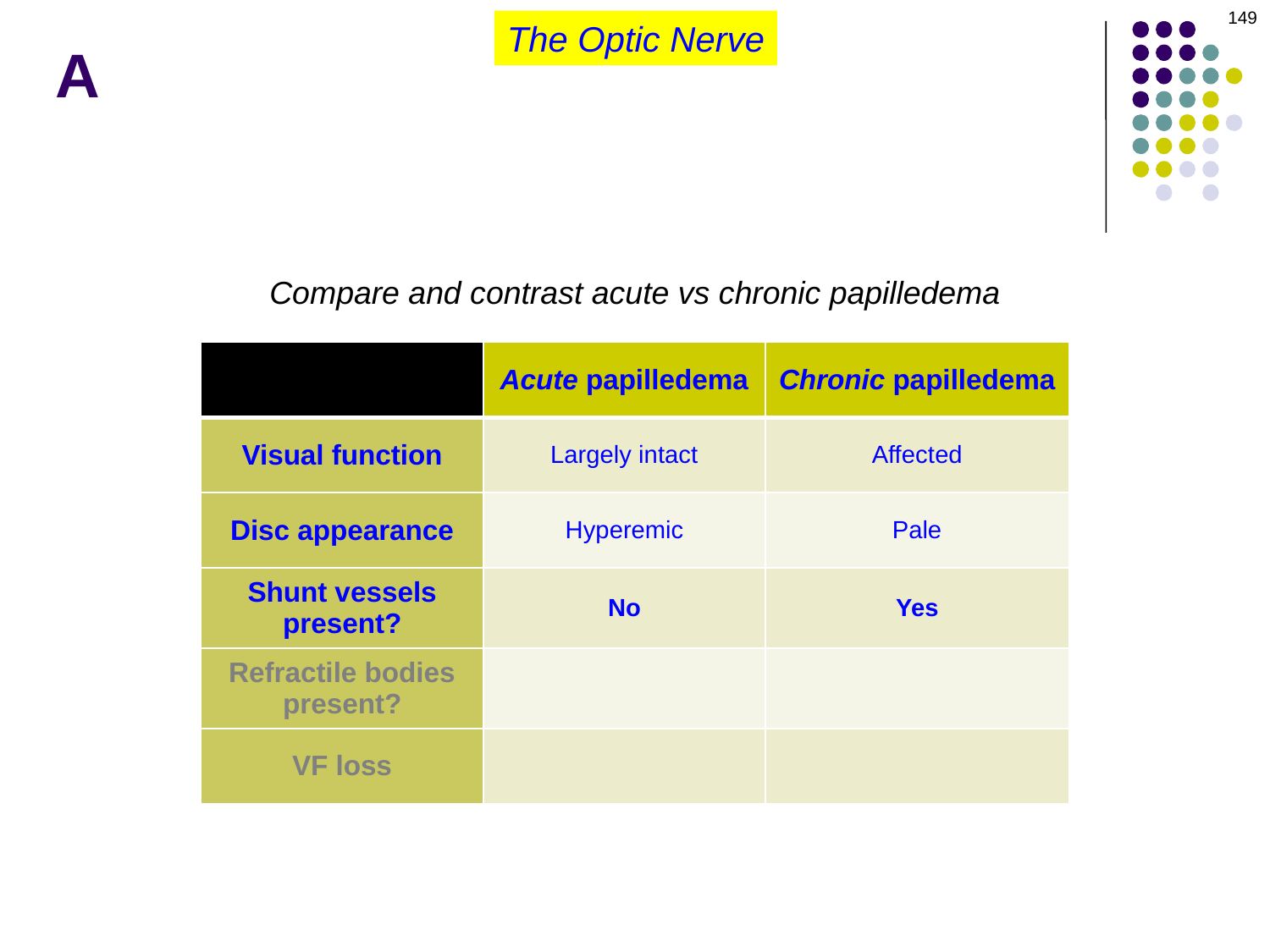

149
The Optic Nerve
# A
Compare and contrast acute vs chronic papilledema
|  | Acute papilledema | Chronic papilledema |
| --- | --- | --- |
| Visual function | Largely intact | Affected |
| Disc appearance | Hyperemic | Pale |
| Shunt vessels present? | No | Yes |
| Refractile bodies present? |  |  |
| VF loss |  |  |